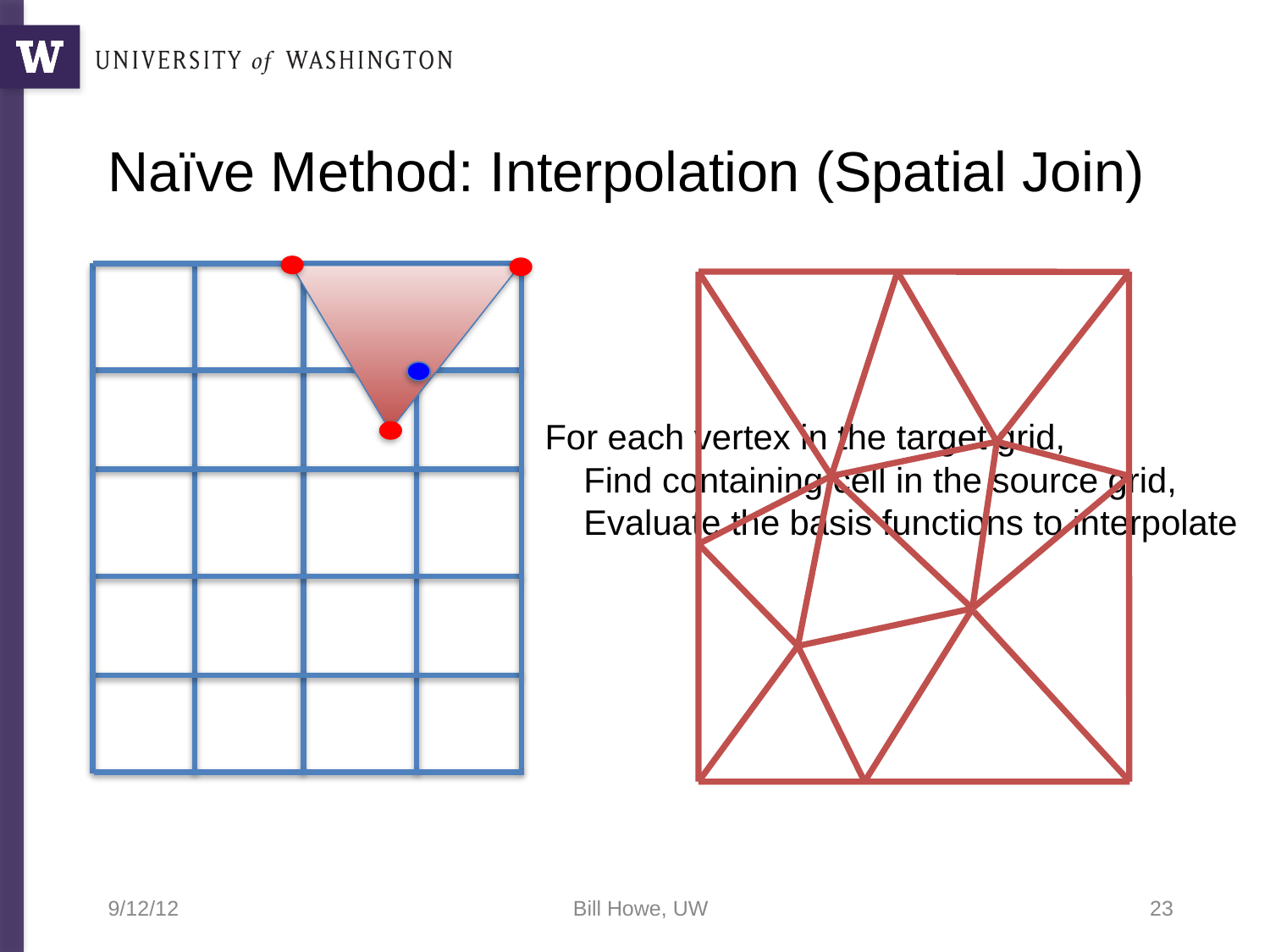

# Naïve Method: Interpolation (Spatial Join)

For each vertex in the target grid,
    Find containing cell in the source grid,
    Evaluate the basis functions to interpolate
9/12/12
Bill Howe, UW
23